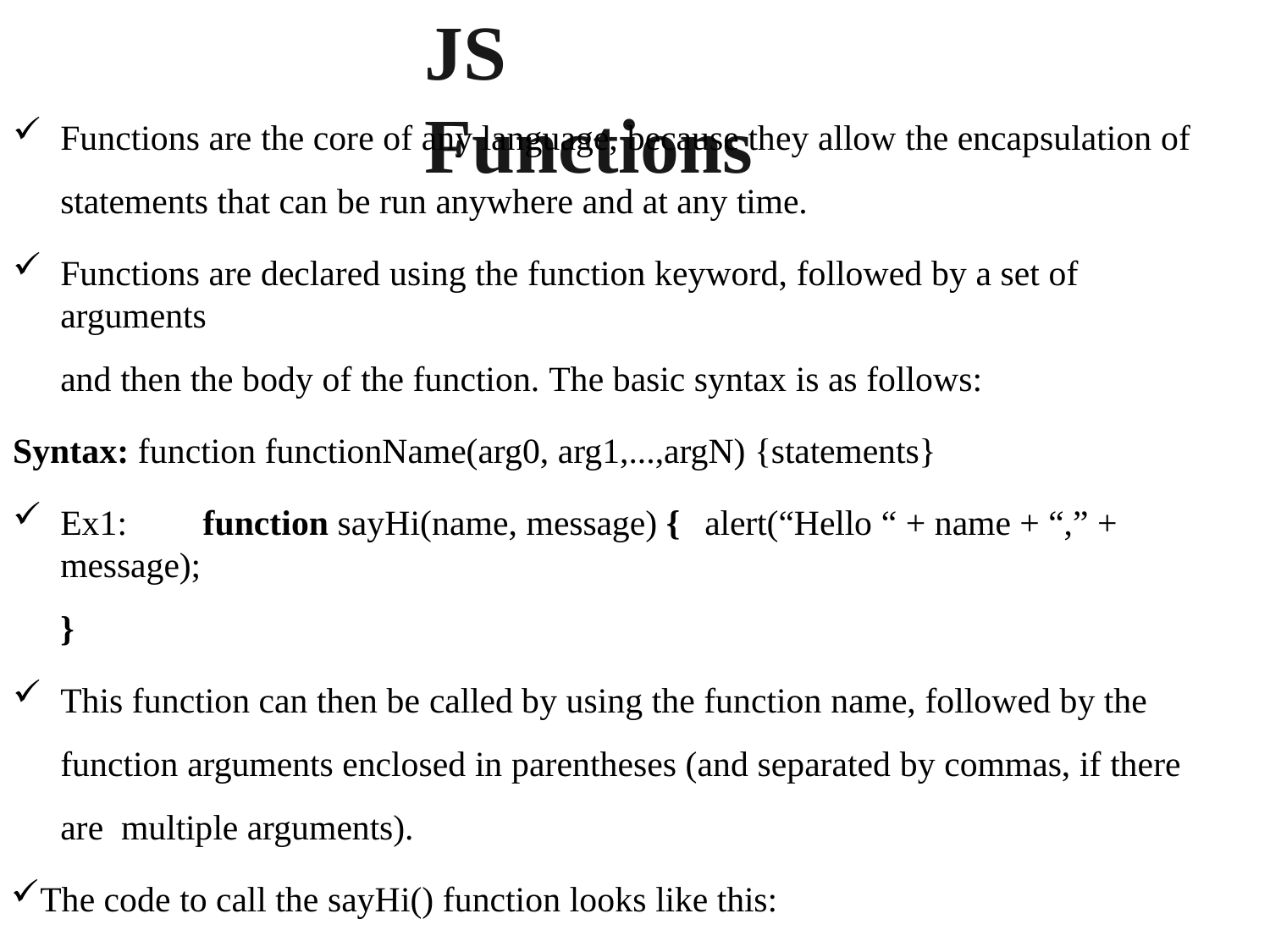

# JS Functions
Functions are the core of any language, because they allow the encapsulation of
statements that can be run anywhere and at any time.
Functions are declared using the function keyword, followed by a set of arguments
and then the body of the function. The basic syntax is as follows:
Syntax: function functionName(arg0, arg1,...,argN) {statements}
Ex1:	function sayHi(name, message) {	alert(“Hello “ + name + “,” + message);
}
This function can then be called by using the function name, followed by the  function arguments enclosed in parentheses (and separated by commas, if there are  multiple arguments).
The code to call the sayHi() function looks like this:  sayHi(“Nicholas”, “how are you today?”);